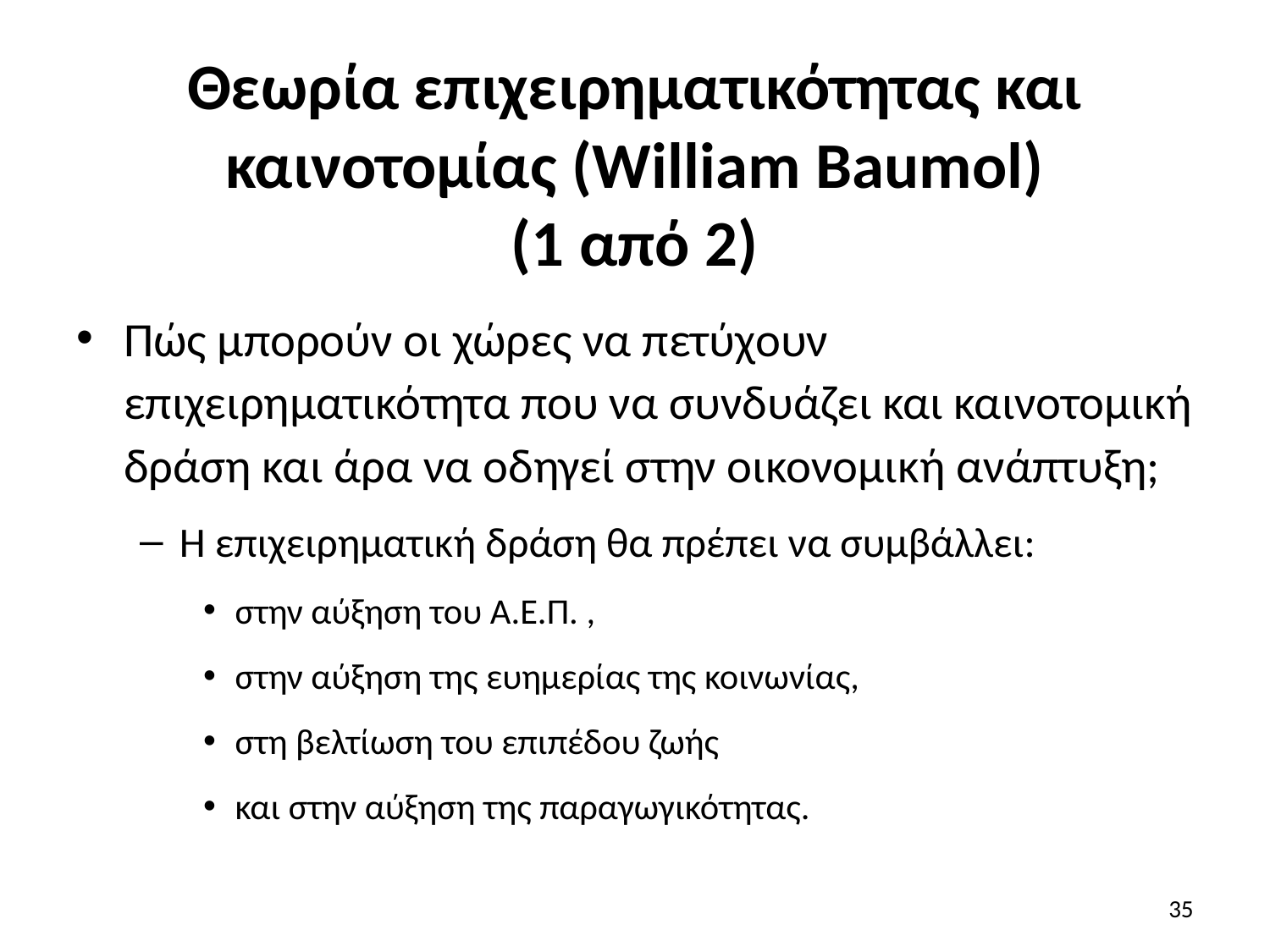

# Θεωρία επιχειρηματικότητας και καινοτομίας (William Baumol) (1 από 2)
Πώς μπορούν οι χώρες να πετύχουν επιχειρηματικότητα που να συνδυάζει και καινοτομική δράση και άρα να οδηγεί στην οικονομική ανάπτυξη;
Η επιχειρηματική δράση θα πρέπει να συμβάλλει:
στην αύξηση του Α.Ε.Π. ,
στην αύξηση της ευημερίας της κοινωνίας,
στη βελτίωση του επιπέδου ζωής
και στην αύξηση της παραγωγικότητας.

35